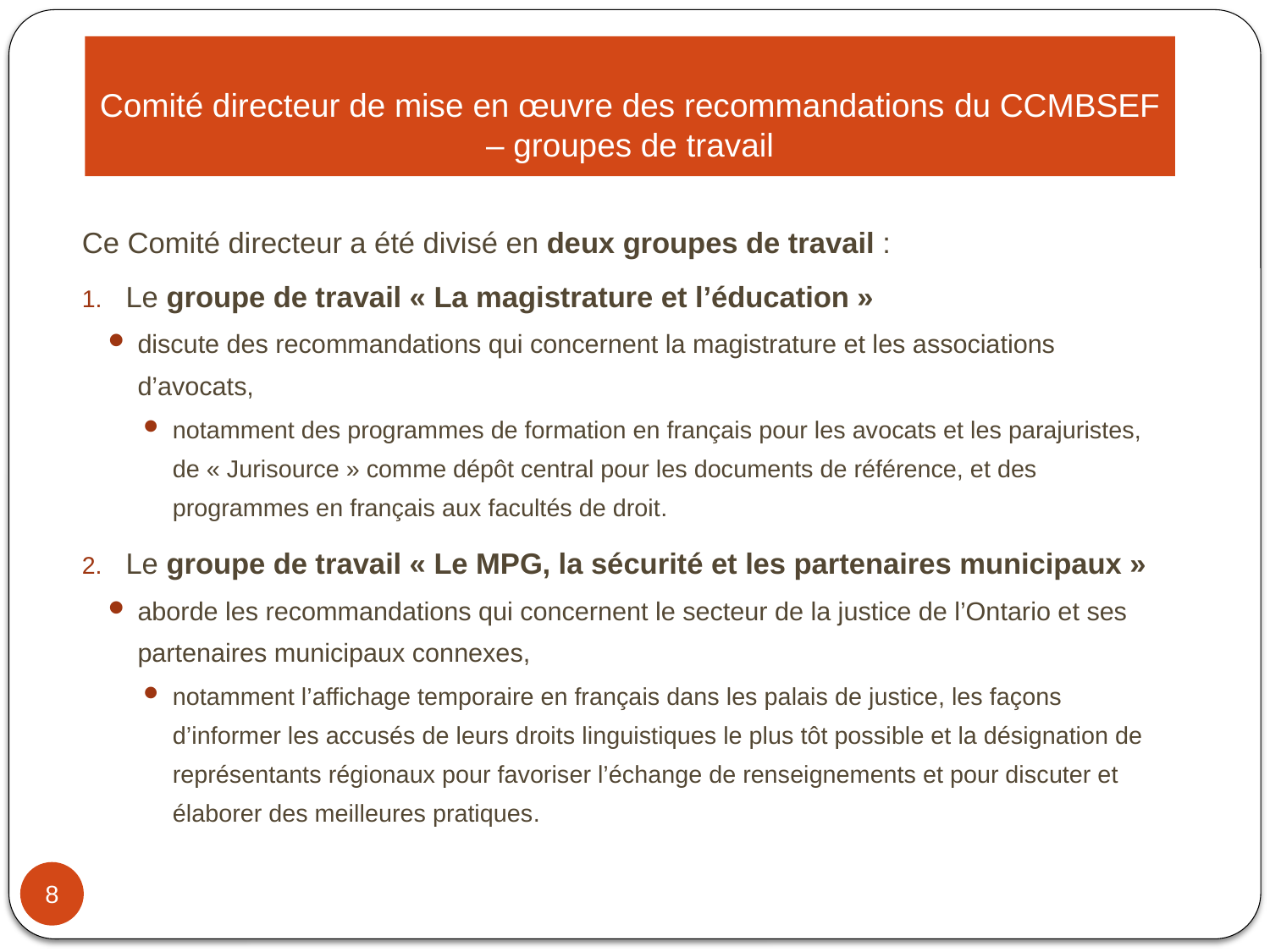

# Comité directeur de mise en œuvre des recommandations du CCMBSEF – groupes de travail
Ce Comité directeur a été divisé en deux groupes de travail :
Le groupe de travail « La magistrature et l’éducation »
discute des recommandations qui concernent la magistrature et les associations d’avocats,
notamment des programmes de formation en français pour les avocats et les parajuristes,  de « Jurisource » comme dépôt central pour les documents de référence, et des programmes en français aux facultés de droit.
Le groupe de travail « Le MPG, la sécurité et les partenaires municipaux »
aborde les recommandations qui concernent le secteur de la justice de l’Ontario et ses partenaires municipaux connexes,
notamment l’affichage temporaire en français dans les palais de justice, les façons d’informer les accusés de leurs droits linguistiques le plus tôt possible et la désignation de représentants régionaux pour favoriser l’échange de renseignements et pour discuter et élaborer des meilleures pratiques.

8